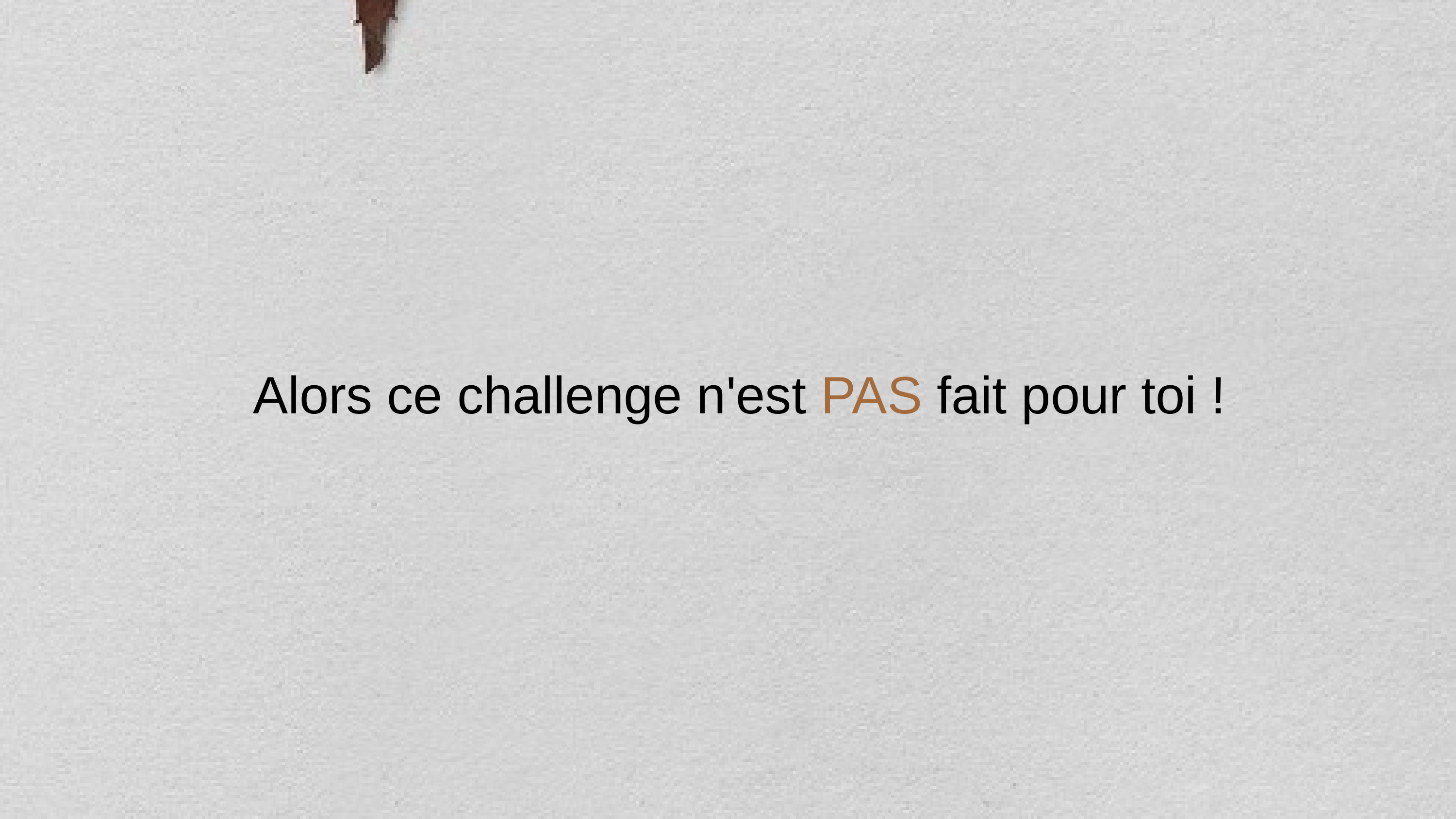

Alors ce challenge n'est PAS fait pour toi !